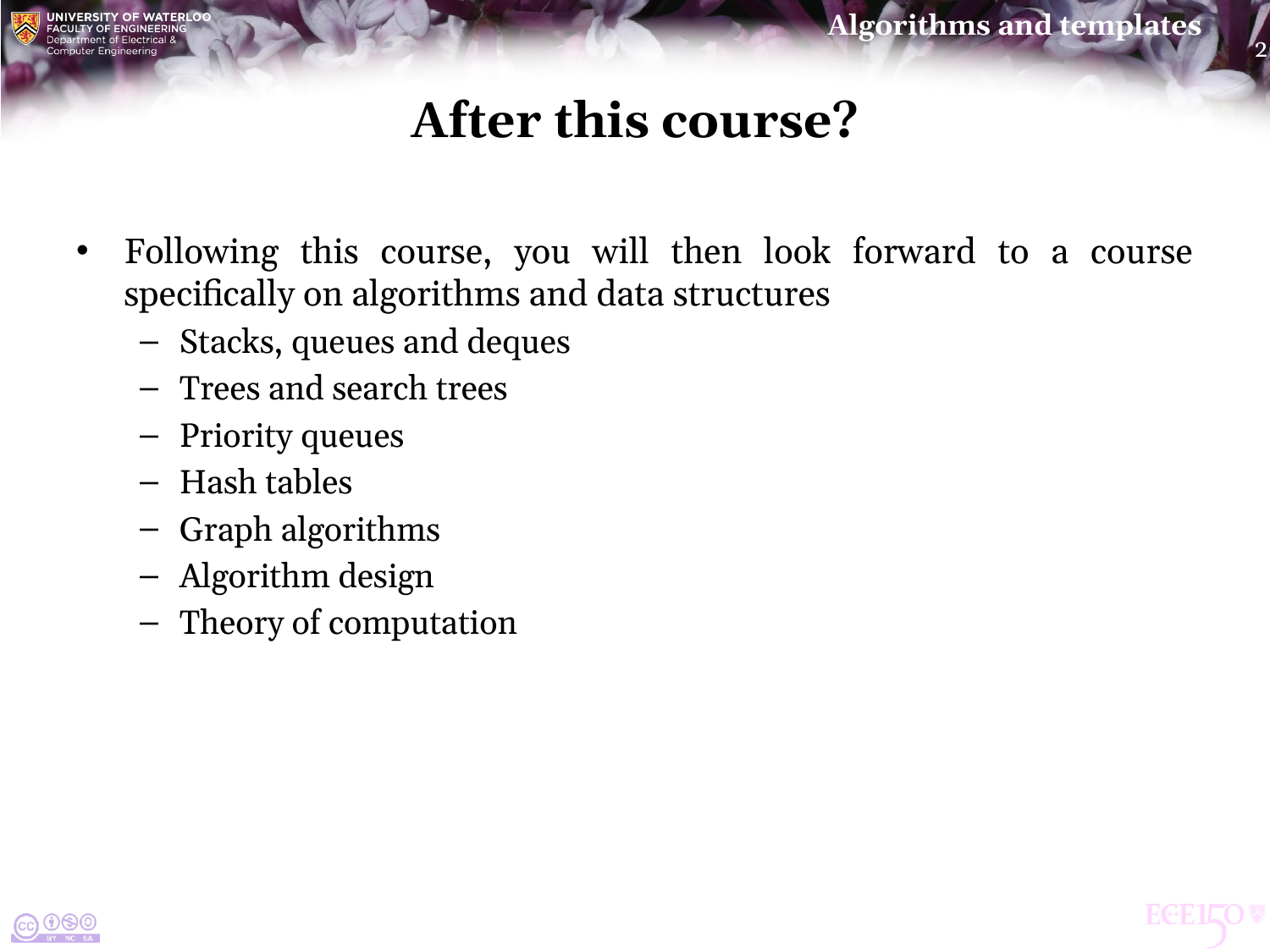

# After this course?
Following this course, you will then look forward to a course specifically on algorithms and data structures
Stacks, queues and deques
Trees and search trees
Priority queues
Hash tables
Graph algorithms
Algorithm design
Theory of computation